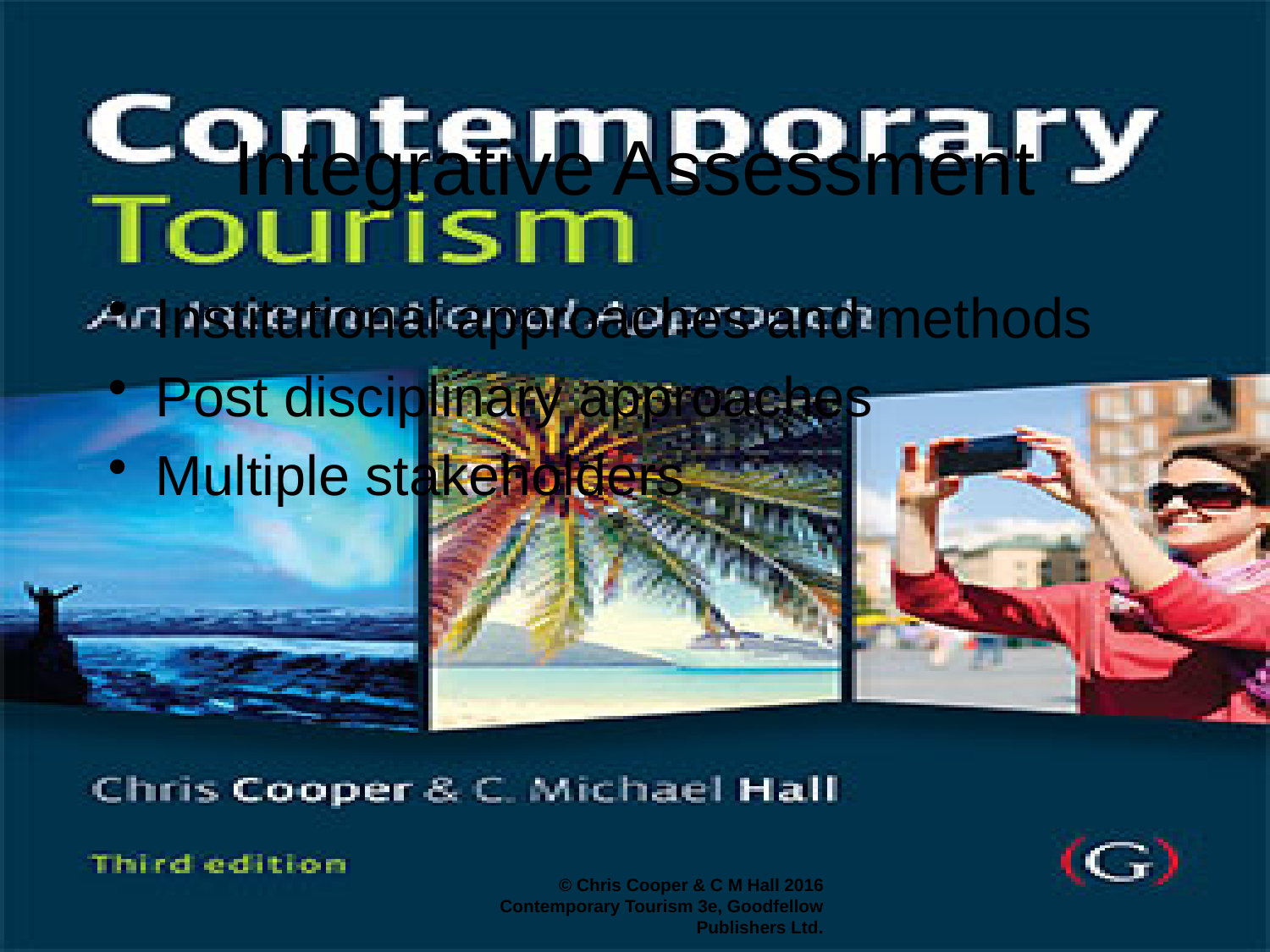

# Integrative Assessment
Institutional approaches and methods
Post disciplinary approaches
Multiple stakeholders

© Chris Cooper & C M Hall 2016 Contemporary Tourism 3e, Goodfellow Publishers Ltd.